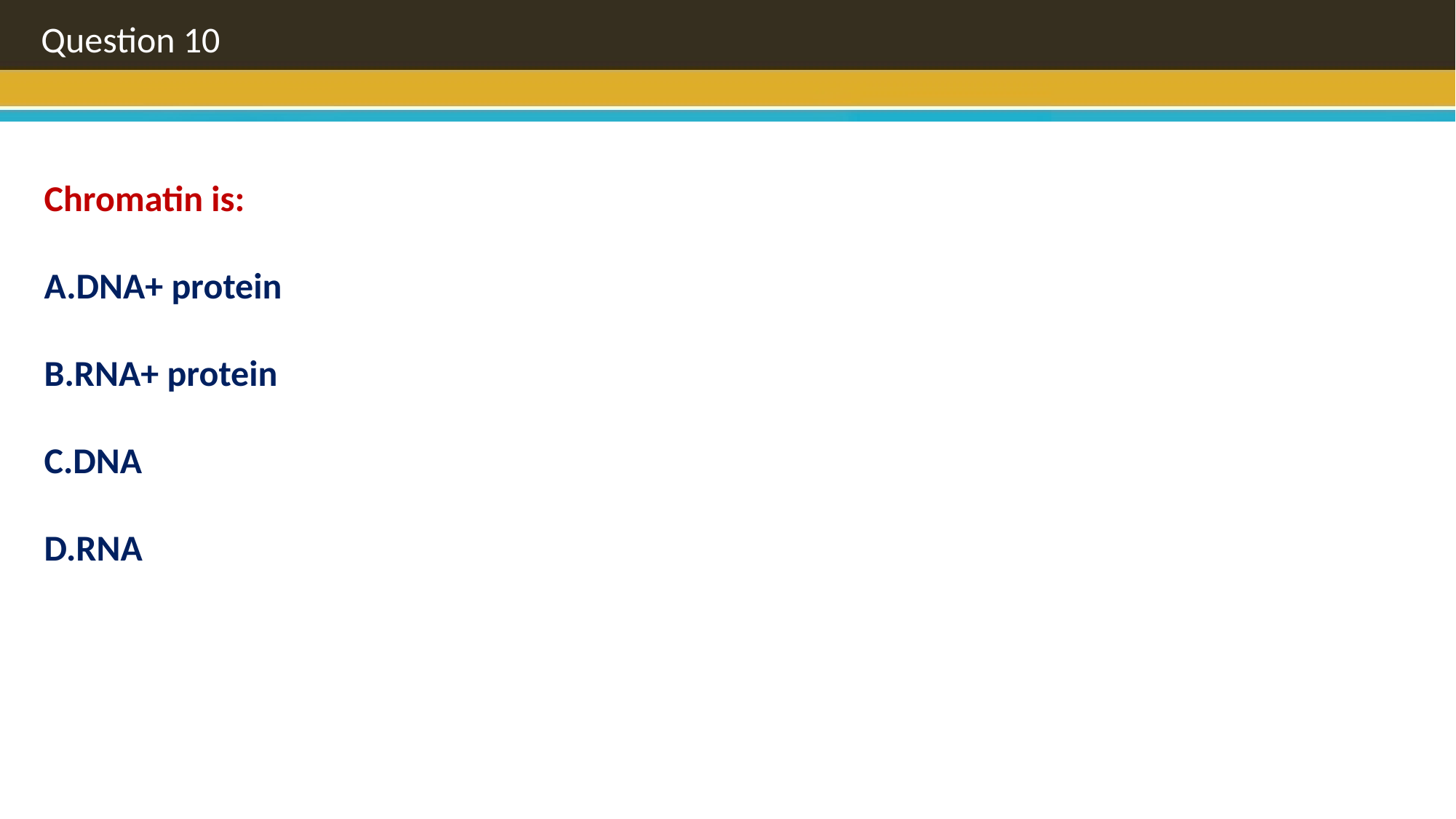

Question 10
Chromatin is:

A.DNA+ protein

B.RNA+ protein

C.DNA

D.RNA